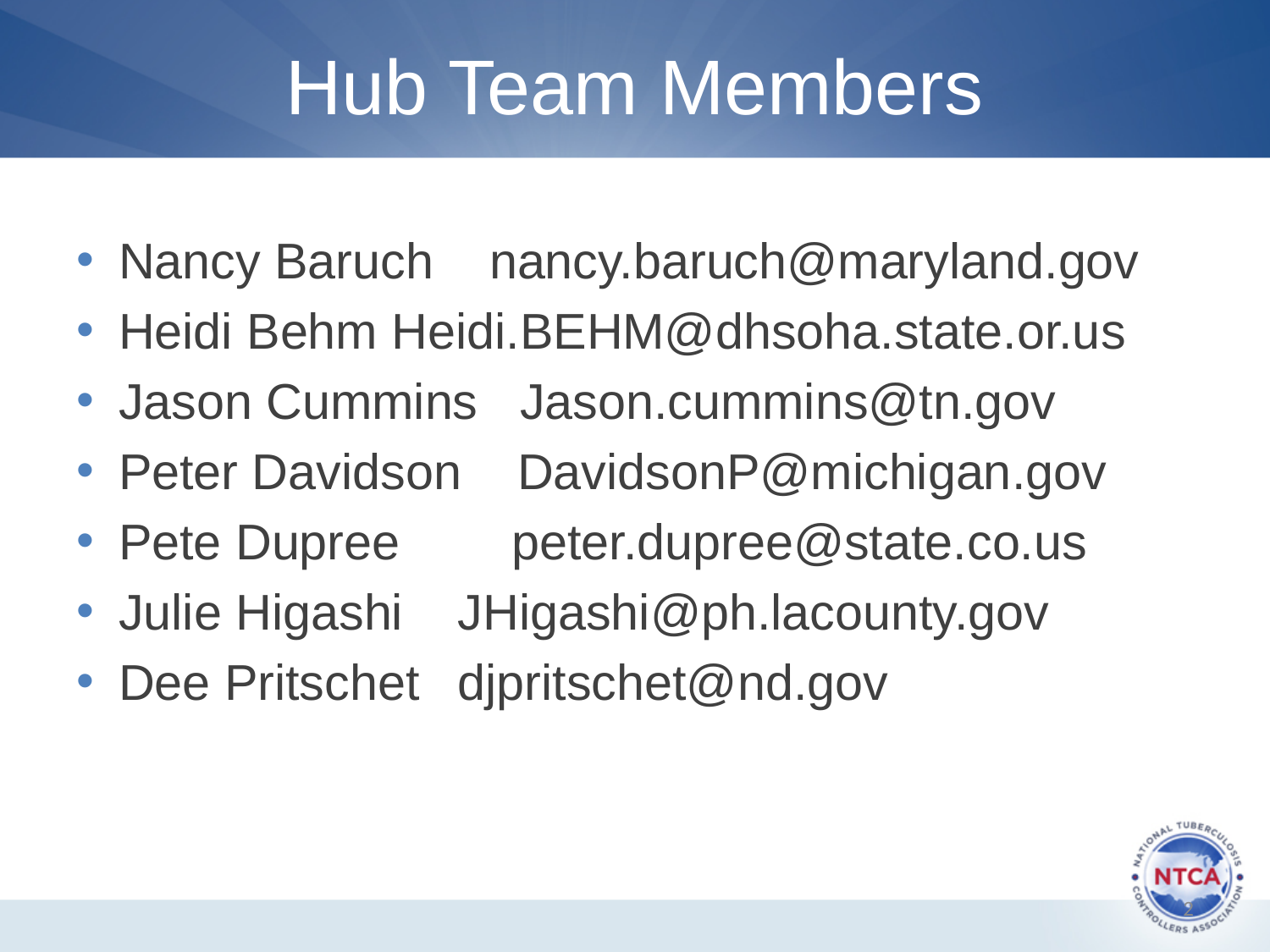

# Hub Team Members
Nancy Baruch    nancy.baruch@maryland.gov
Heidi Behm Heidi.BEHM@dhsoha.state.or.us
Jason Cummins   Jason.cummins@tn.gov
Peter Davidson    DavidsonP@michigan.gov
Pete Dupree        peter.dupree@state.co.us
Julie Higashi		JHigashi@ph.lacounty.gov
Dee Pritschet		djpritschet@nd.gov
2